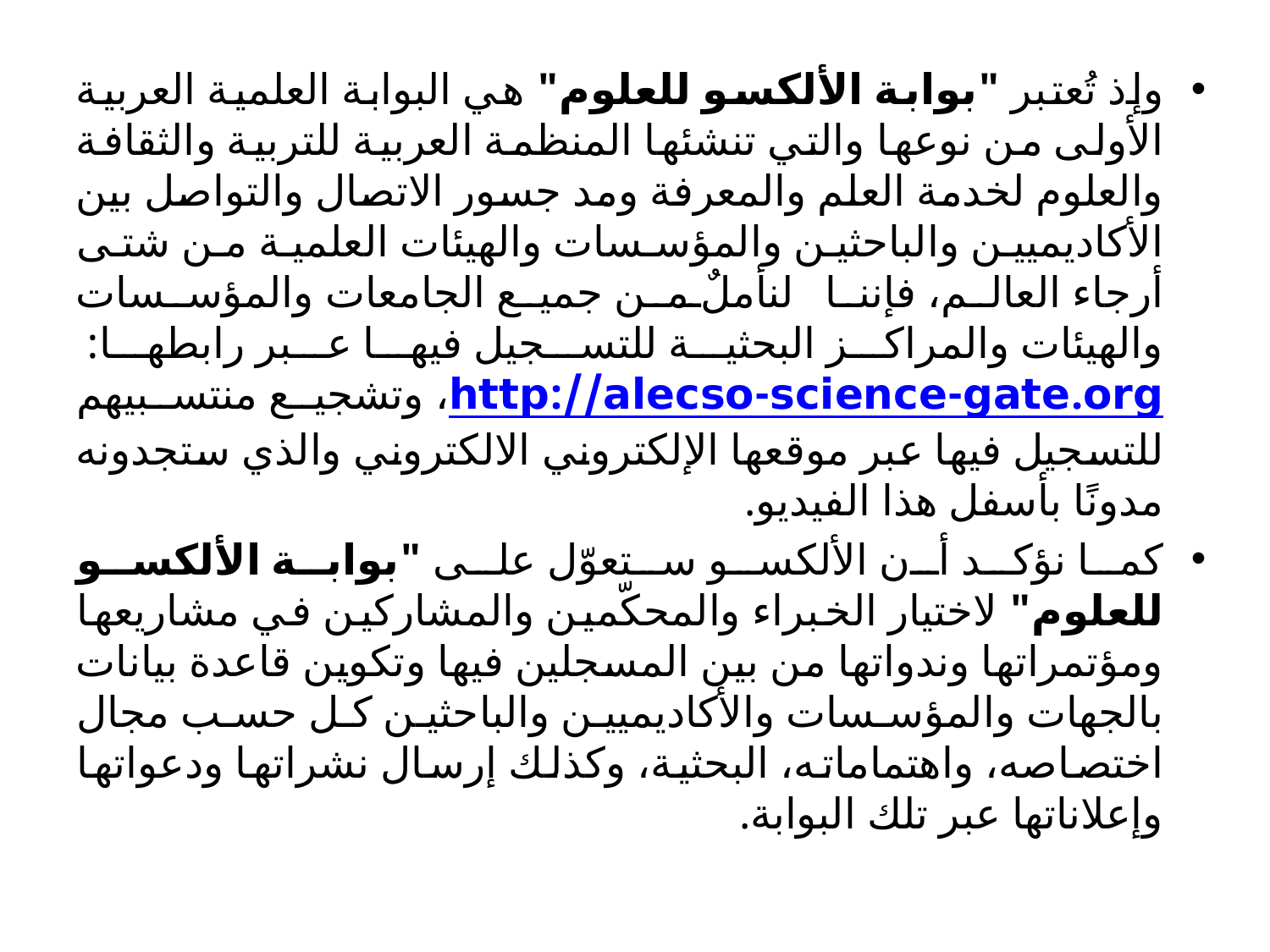

وإذ تُعتبر "بوابة الألكسو للعلوم" هي البوابة العلمية العربية الأولى من نوعها والتي تنشئها المنظمة العربية للتربية والثقافة والعلوم لخدمة العلم والمعرفة ومد جسور الاتصال والتواصل بين الأكاديميين والباحثين والمؤسسات والهيئات العلمية من شتى أرجاء العالم، فإننا لنأملٌ من جميع الجامعات والمؤسسات والهيئات والمراكز البحثية للتسجيل فيها عبر رابطها: http://alecso-science-gate.org، وتشجيع منتسبيهم للتسجيل فيها عبر موقعها الإلكتروني الالكتروني والذي ستجدونه مدونًا بأسفل هذا الفيديو.
كما نؤكد أن الألكسو ستعوّل على "بوابة الألكسو للعلوم" لاختيار الخبراء والمحكّمين والمشاركين في مشاريعها ومؤتمراتها وندواتها من بين المسجلين فيها وتكوين قاعدة بيانات بالجهات والمؤسسات والأكاديميين والباحثين كل حسب مجال اختصاصه، واهتماماته، البحثية، وكذلك إرسال نشراتها ودعواتها وإعلاناتها عبر تلك البوابة.